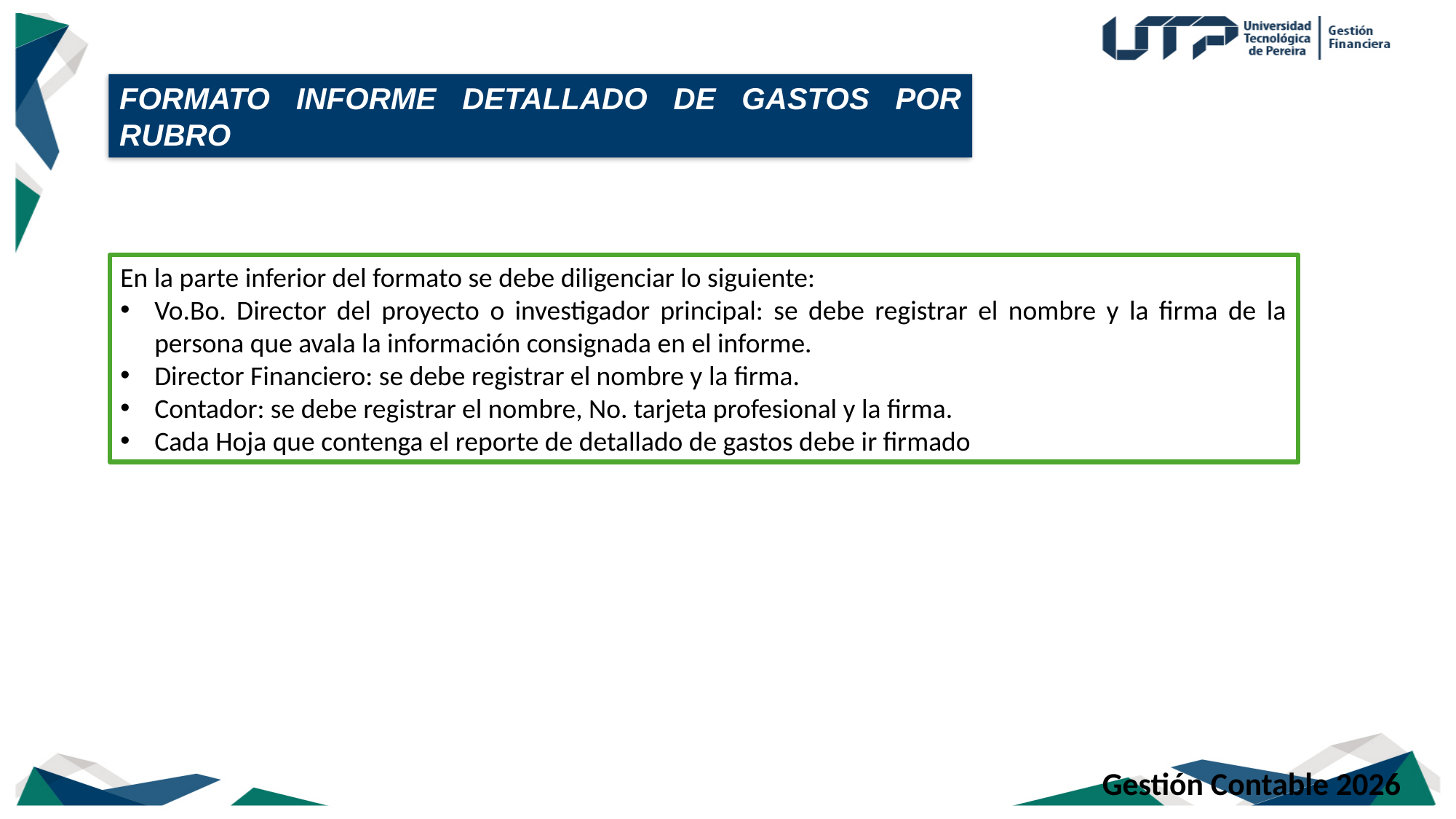

FORMATO INFORME DETALLADO DE GASTOS POR RUBRO
En la parte inferior del formato se debe diligenciar lo siguiente:
Vo.Bo. Director del proyecto o investigador principal: se debe registrar el nombre y la firma de la persona que avala la información consignada en el informe.
Director Financiero: se debe registrar el nombre y la firma.
Contador: se debe registrar el nombre, No. tarjeta profesional y la firma.
Cada Hoja que contenga el reporte de detallado de gastos debe ir firmado
Gestión Contable 2026